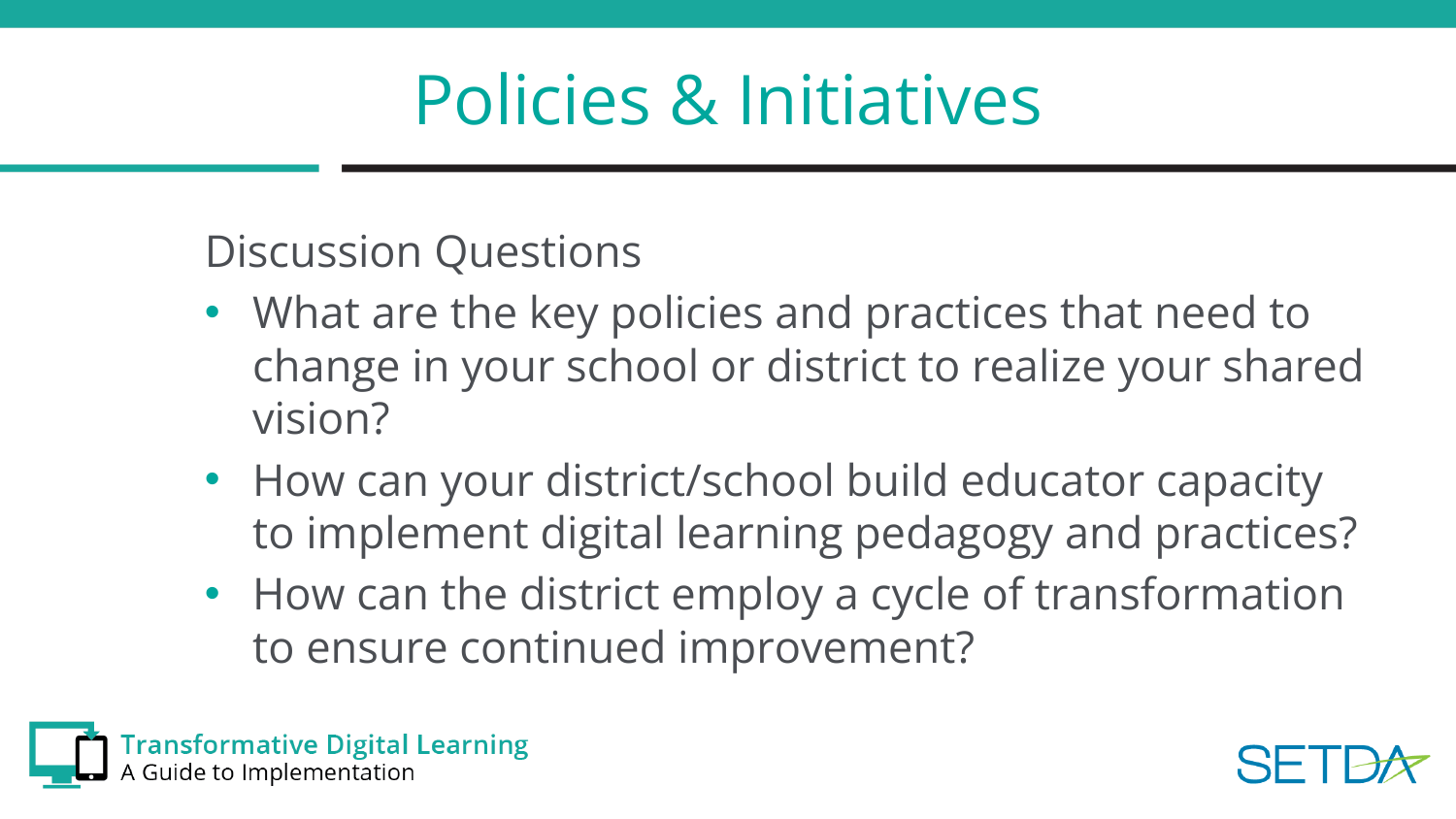

# Policies & Initiatives
Discussion Questions
What are the key policies and practices that need to change in your school or district to realize your shared vision?
How can your district/school build educator capacity to implement digital learning pedagogy and practices?
How can the district employ a cycle of transformation to ensure continued improvement?